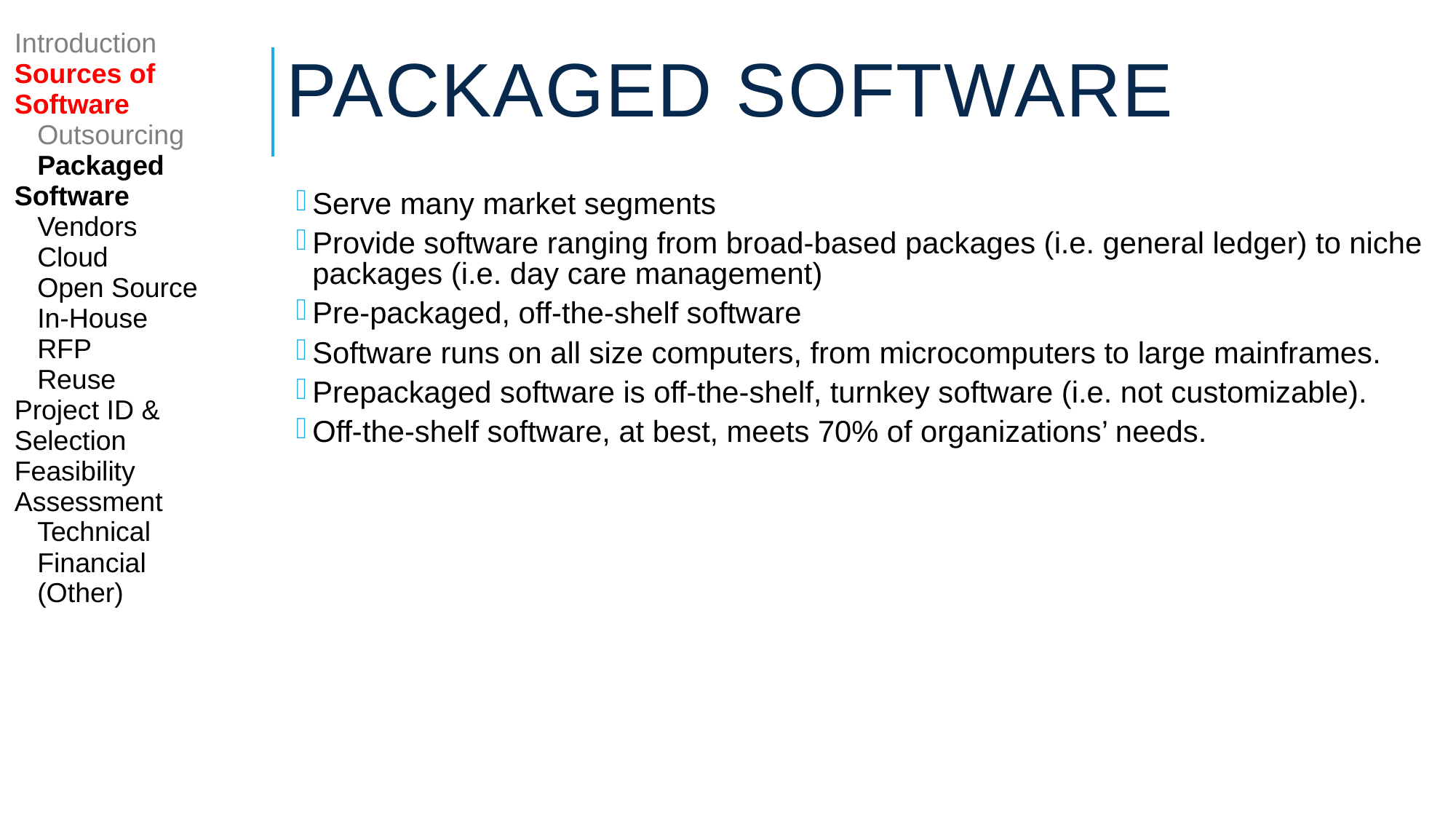

# Packaged Software
| Introduction Sources of Software Outsourcing Packaged Software Vendors Cloud Open Source In-House RFP Reuse Project ID & Selection Feasibility Assessment Technical Financial (Other) |
| --- |
|  |
Serve many market segments
Provide software ranging from broad-based packages (i.e. general ledger) to niche packages (i.e. day care management)
Pre-packaged, off-the-shelf software
Software runs on all size computers, from microcomputers to large mainframes.
Prepackaged software is off-the-shelf, turnkey software (i.e. not customizable).
Off-the-shelf software, at best, meets 70% of organizations’ needs.